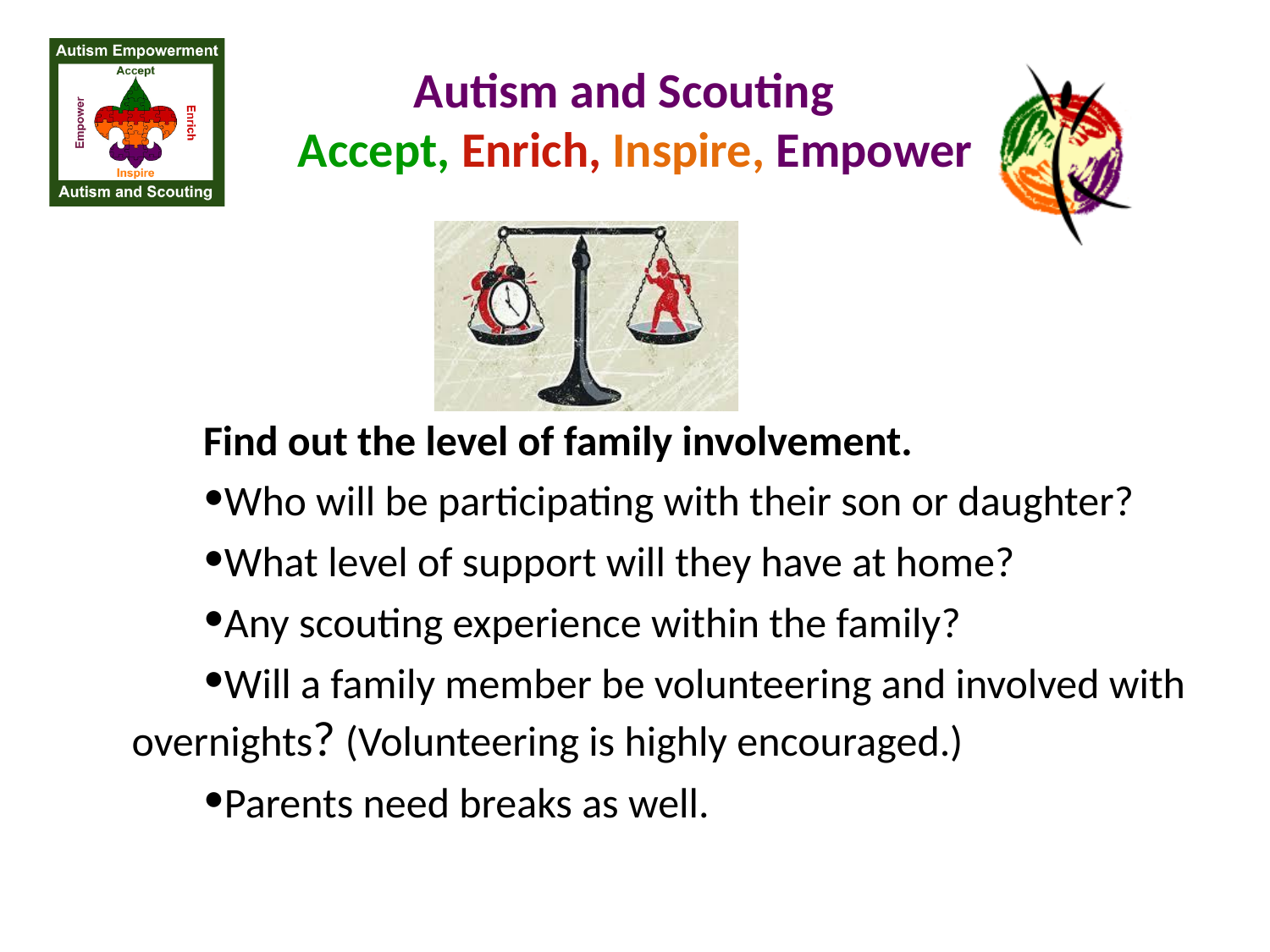

# Autism and Scouting Accept, Enrich, Inspire, Empower

Find out the level of family involvement.
Who will be participating with their son or daughter?
What level of support will they have at home?
Any scouting experience within the family?
Will a family member be volunteering and involved with overnights? (Volunteering is highly encouraged.)
Parents need breaks as well.